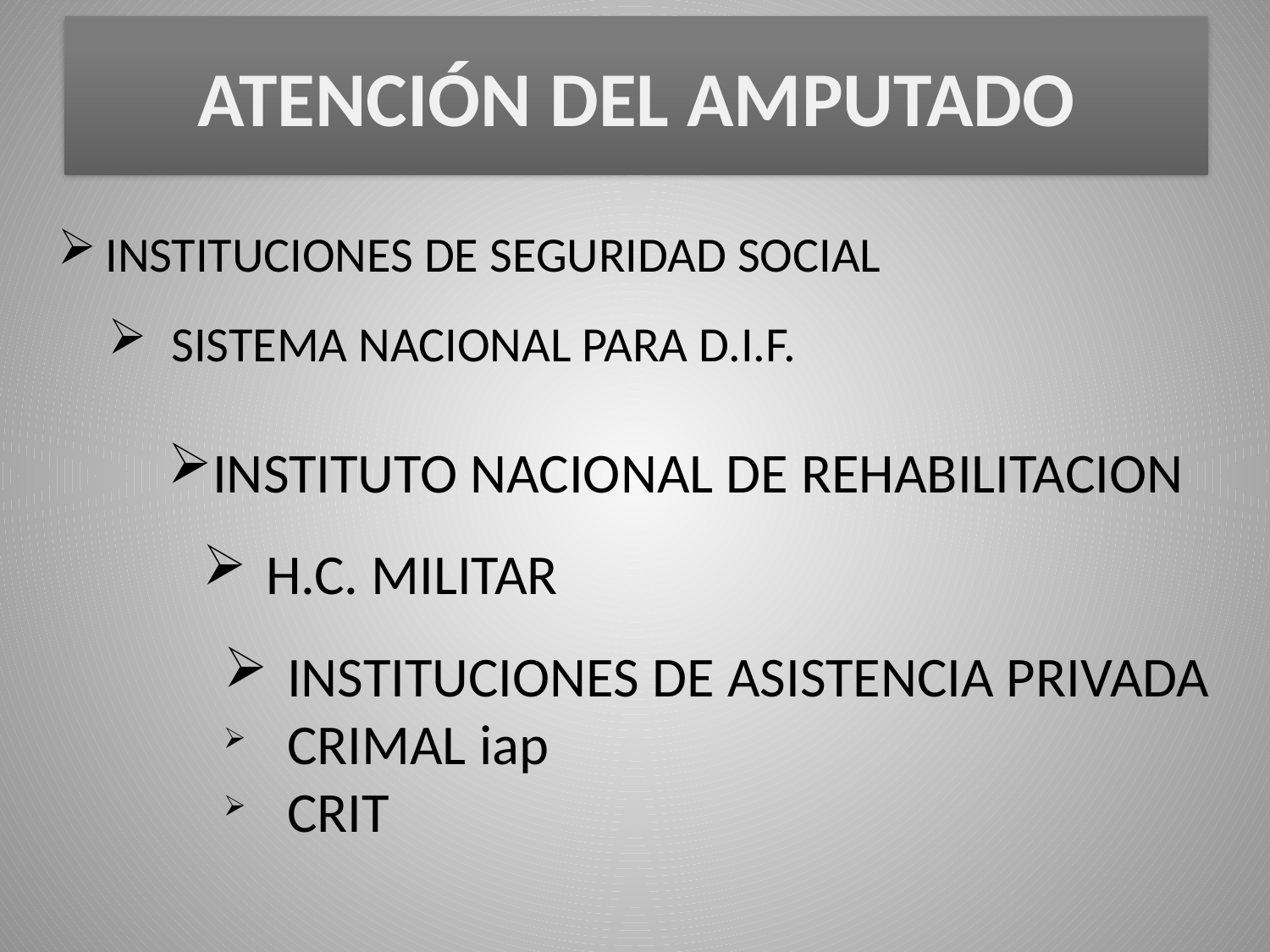

# ATENCIÓN DEL AMPUTADO
INSTITUCIONES DE SEGURIDAD SOCIAL
SISTEMA NACIONAL PARA D.I.F.
INSTITUTO NACIONAL DE REHABILITACION
H.C. MILITAR

INSTITUCIONES DE ASISTENCIA PRIVADA
CRIMAL iap
CRIT